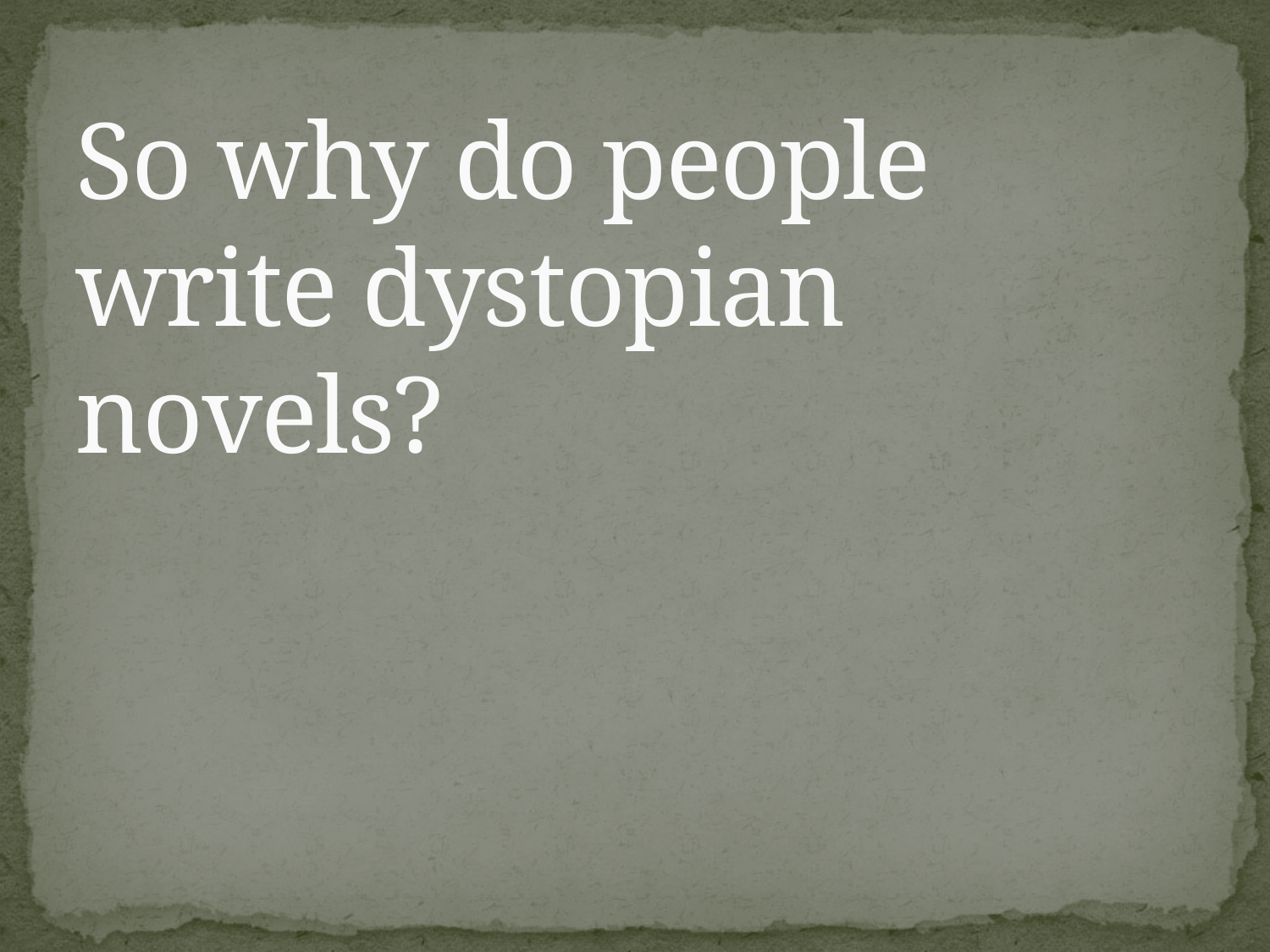

# So why do people write dystopian novels?